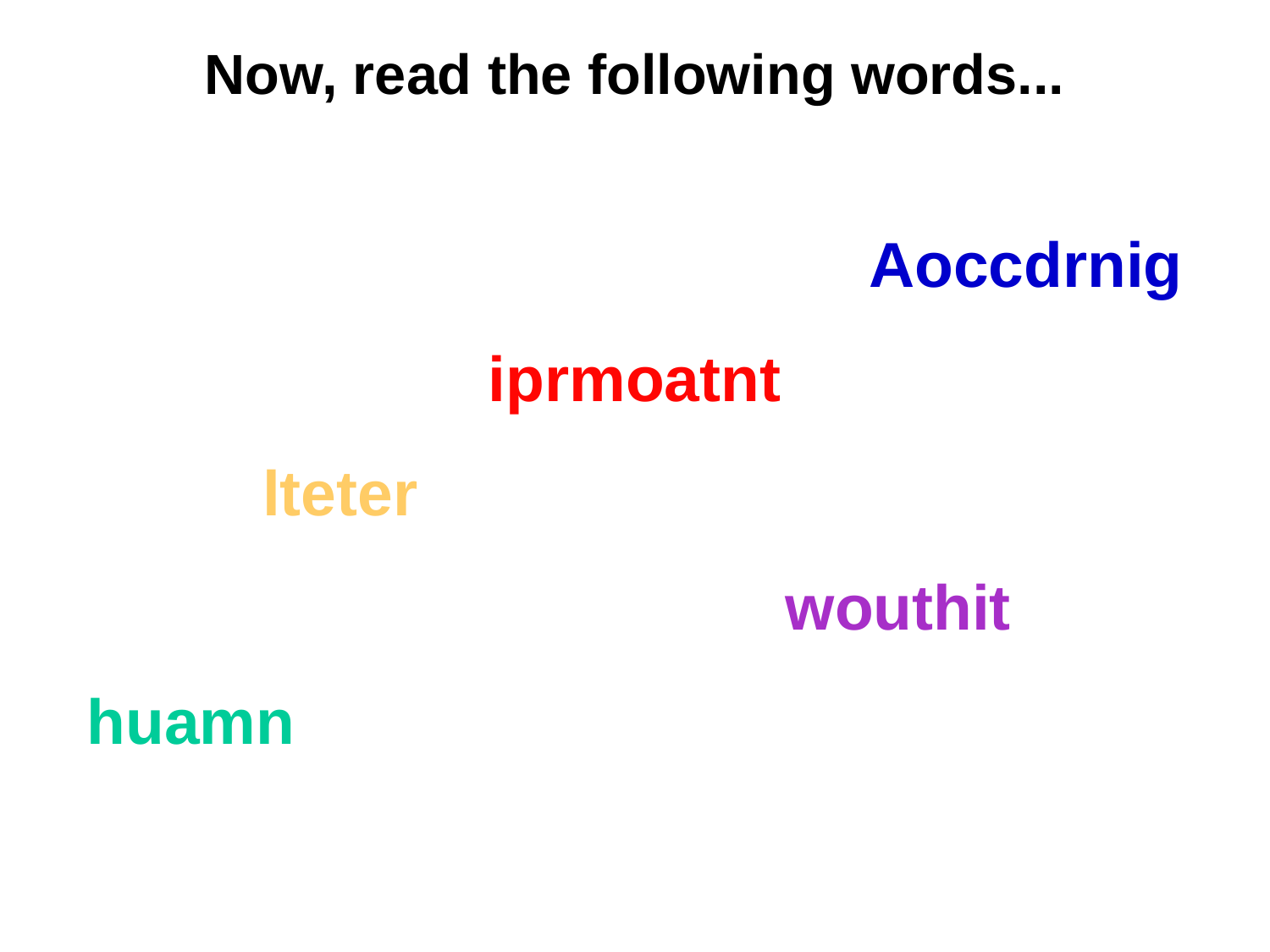

Now, read the following words...
Aoccdrnig
iprmoatnt
          lteter
                              wouthit
huamn